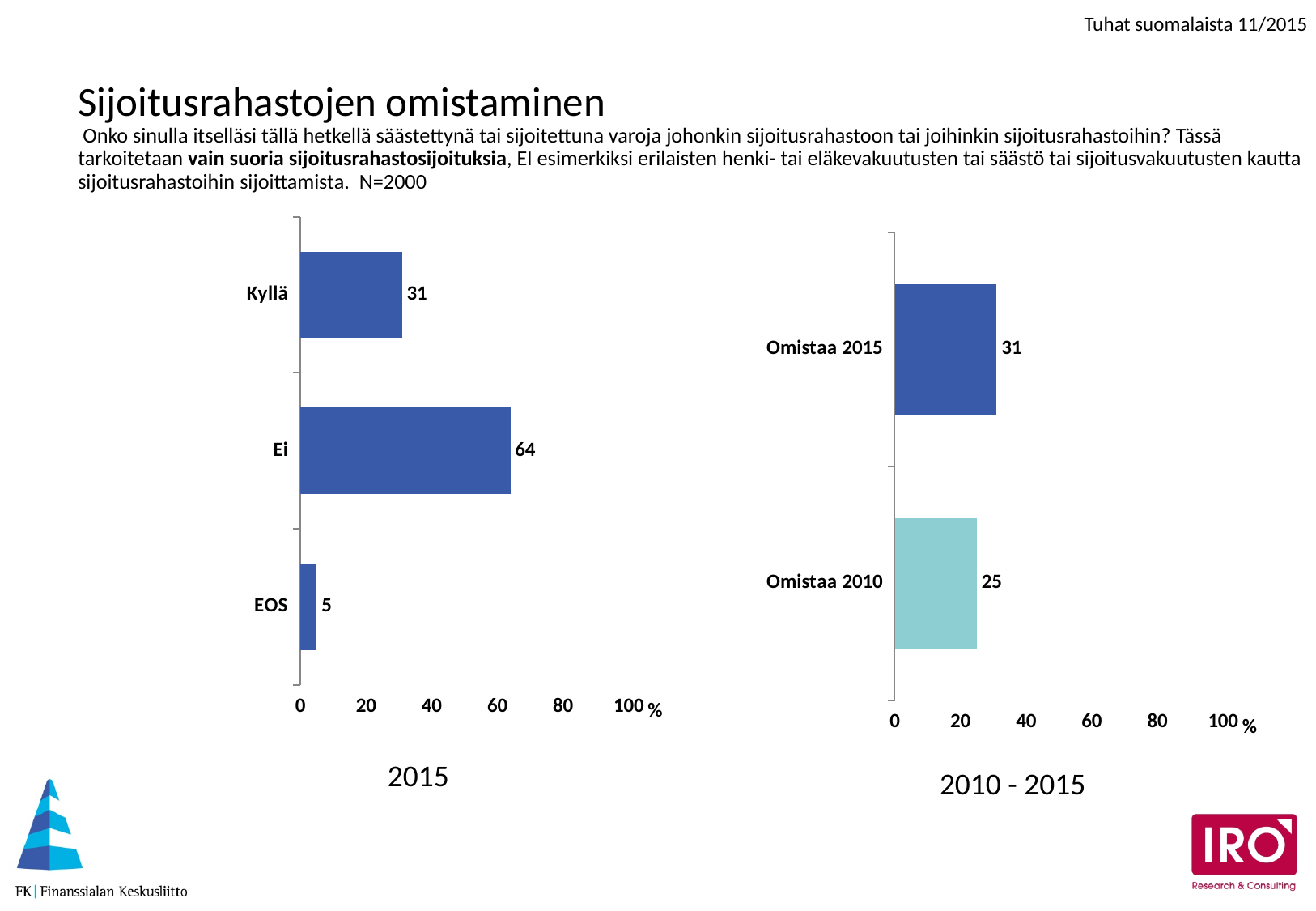

# Sijoitusrahastojen omistaminen Onko sinulla itselläsi tällä hetkellä säästettynä tai sijoitettuna varoja johonkin sijoitusrahastoon tai joihinkin sijoitusrahastoihin? Tässä tarkoitetaan vain suoria sijoitusrahastosijoituksia, EI esimerkiksi erilaisten henki- tai eläkevakuutusten tai säästö tai sijoitusvakuutusten kautta sijoitusrahastoihin sijoittamista.  N=2000

### Chart

| Category |  |
|---|---|
| Kyllä | 31.0 |
| Ei | 64.0 |
| EOS | 5.0 |

### Chart

| Category |  |
|---|---|
| Omistaa 2015 | 31.0 |
| Omistaa 2010 | 25.0 |
2015
2010 - 2015